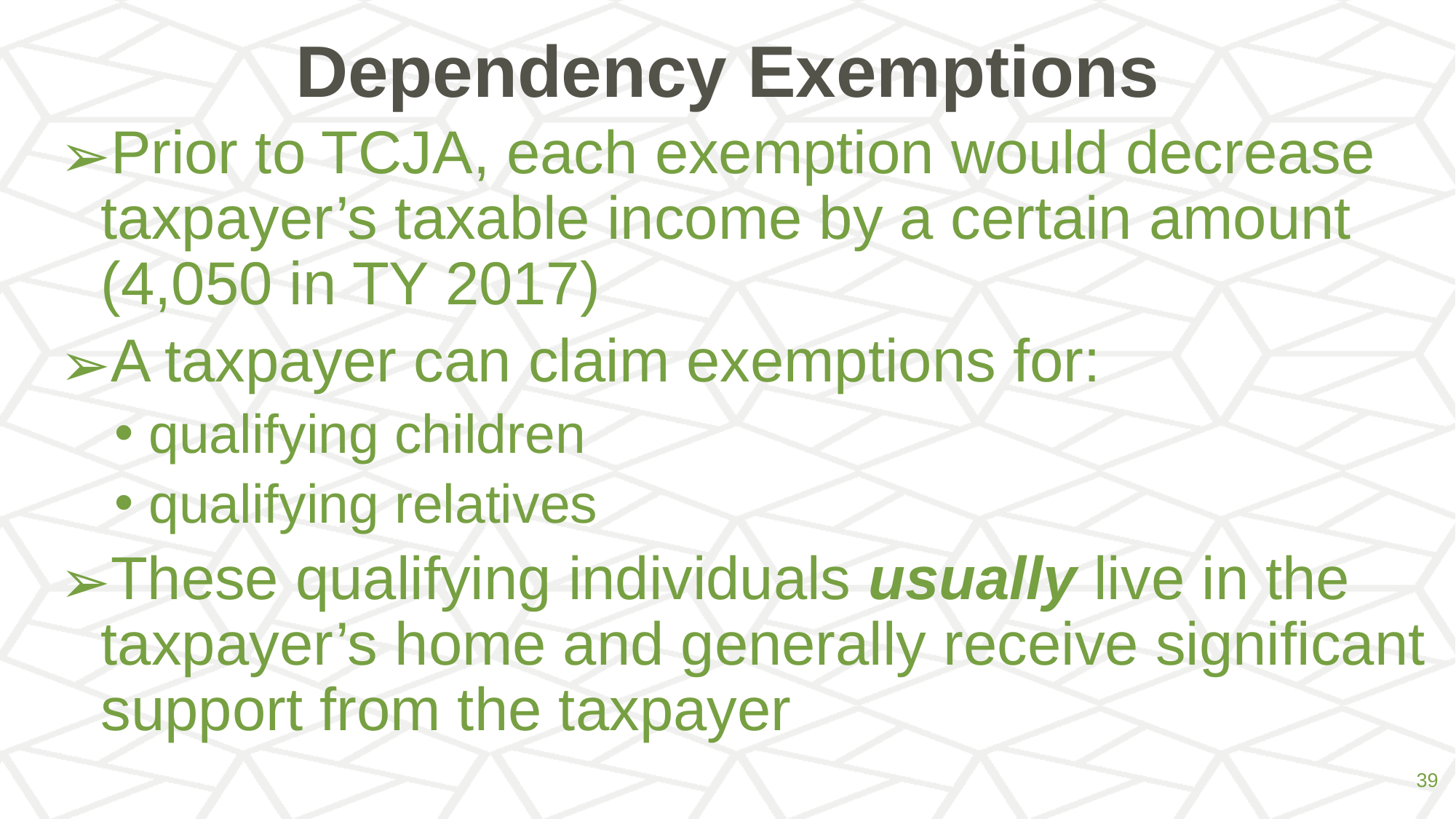

# Dependency Exemptions
Prior to TCJA, each exemption would decrease taxpayer’s taxable income by a certain amount (4,050 in TY 2017)
A taxpayer can claim exemptions for:
qualifying children
qualifying relatives
These qualifying individuals usually live in the taxpayer’s home and generally receive significant support from the taxpayer

39